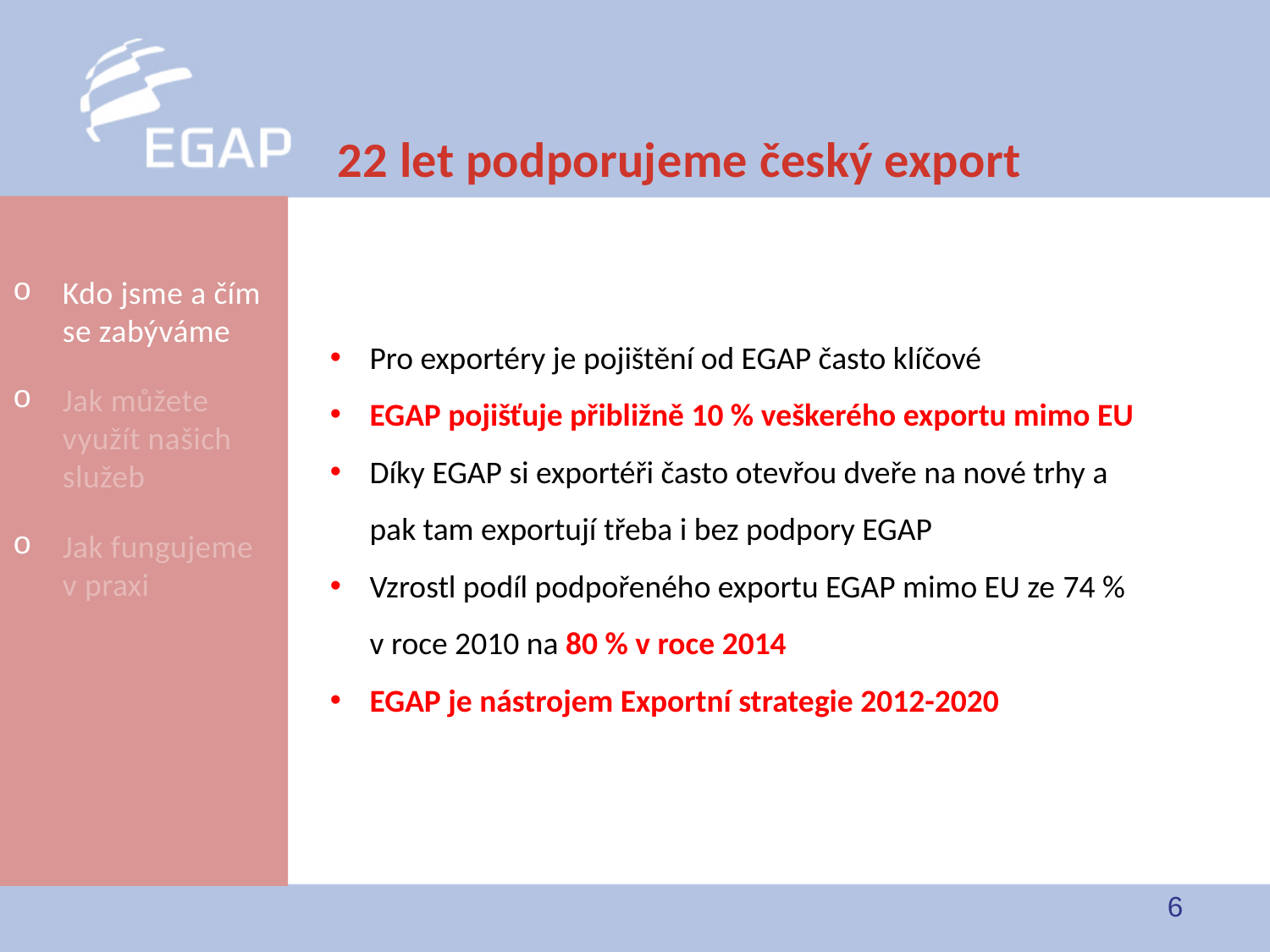

# 22 let podporujeme český export

Kdo jsme a čím se zabýváme
Jak můžete využít našich služeb
Jak fungujeme v praxi

Pro exportéry je pojištění od EGAP často klíčové
EGAP pojišťuje přibližně 10 % veškerého exportu mimo EU
Díky EGAP si exportéři často otevřou dveře na nové trhy a pak tam exportují třeba i bez podpory EGAP
Vzrostl podíl podpořeného exportu EGAP mimo EU ze 74 % v roce 2010 na 80 % v roce 2014
EGAP je nástrojem Exportní strategie 2012-2020